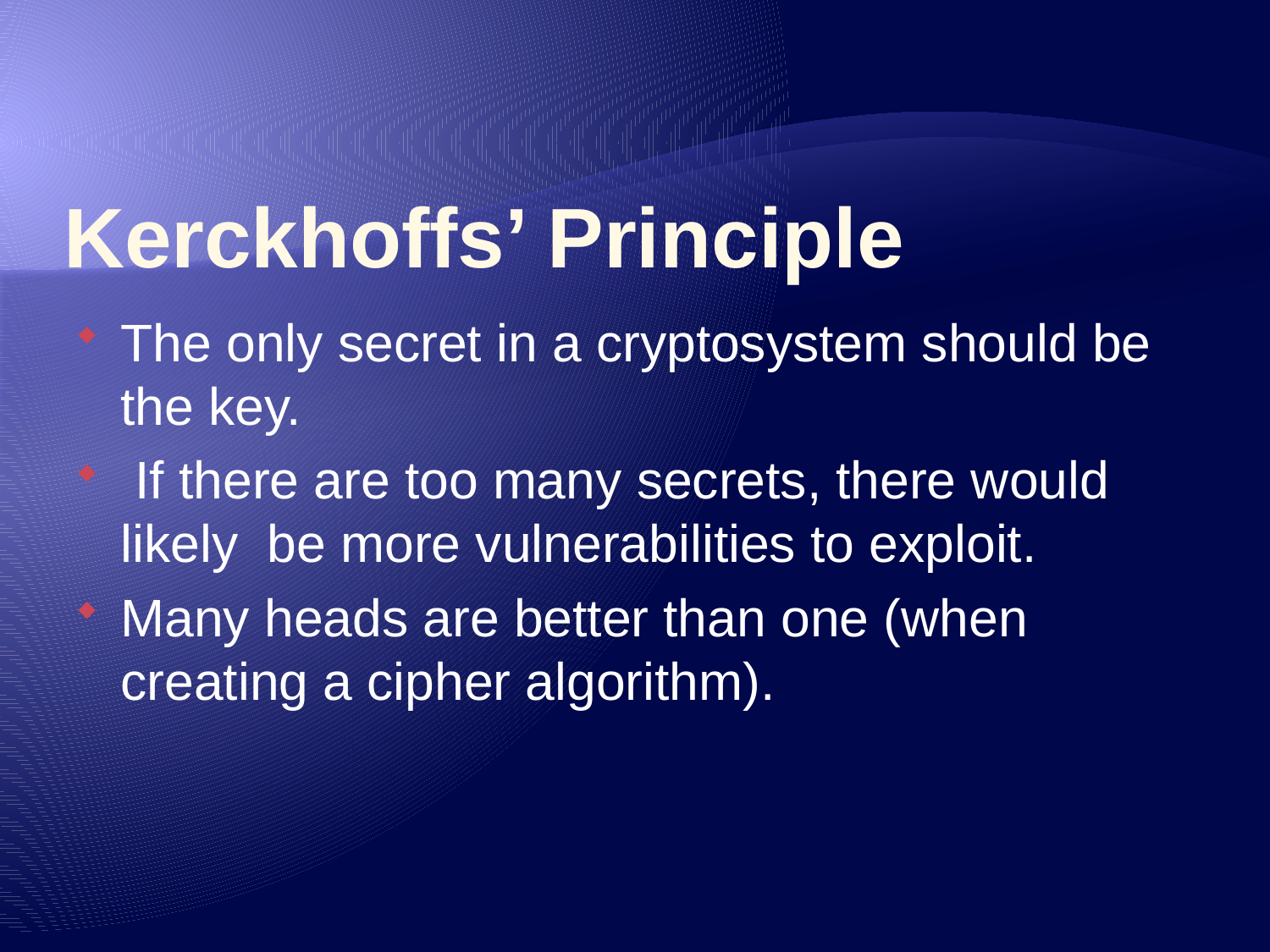

# Kerckhoffs’ Principle
The only secret in a cryptosystem should be the key.
 If there are too many secrets, there would likely  be more vulnerabilities to exploit.
Many heads are better than one (when creating a cipher algorithm).